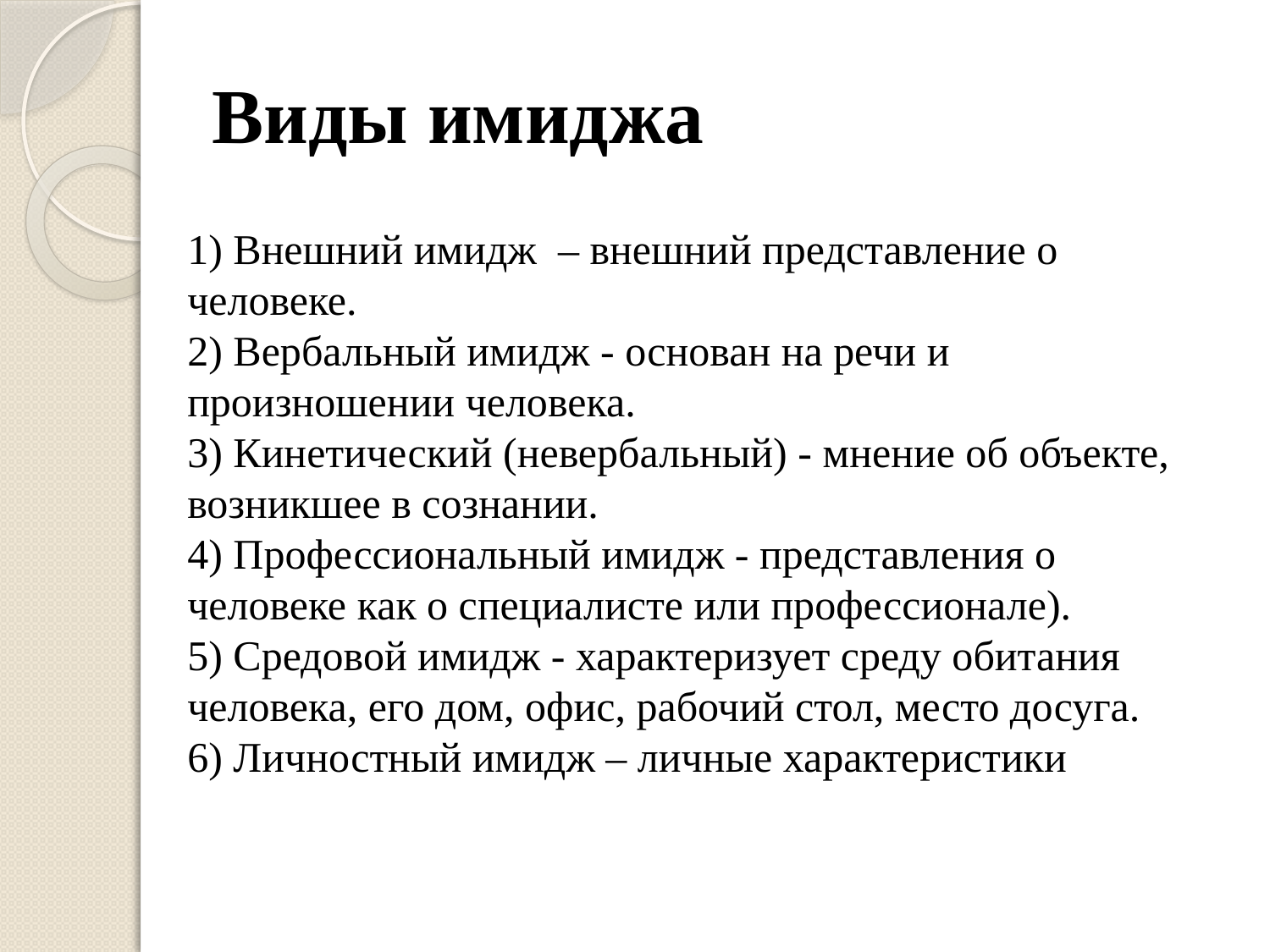

# Виды имиджа
1) Внешний имидж  – внешний представление о человеке.
2) Вербальный имидж - основан на речи и произношении человека.
3) Кинетический (невербальный) - мнение об объекте, возникшее в сознании.
4) Профессиональный имидж - представления о человеке как о специалисте или профессионале).
5) Средовой имидж - характеризует среду обитания человека, его дом, офис, рабочий стол, место досуга.
6) Личностный имидж – личные характеристики